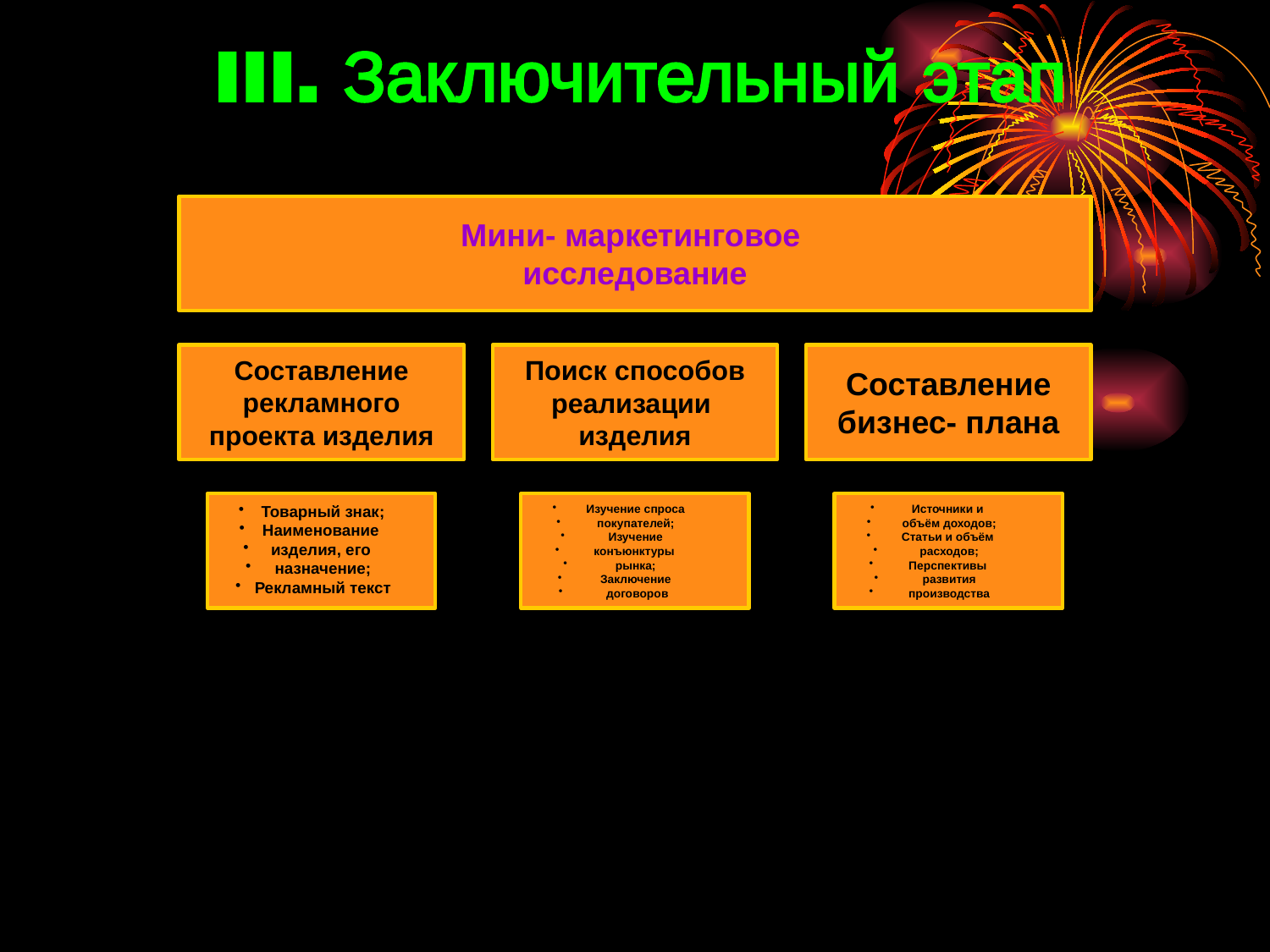

# III. Заключительный этап
Мини- маркетинговое
исследование
Составление
рекламного
проекта изделия
Товарный знак;
Наименование
изделия, его
назначение;
Рекламный текст
Поиск способов
реализации
изделия
Изучение спроса
покупателей;
Изучение
конъюнктуры
рынка;
Заключение
 договоров
Составление
бизнес- плана
Источники и
объём доходов;
Статьи и объём
расходов;
Перспективы
развития
производства